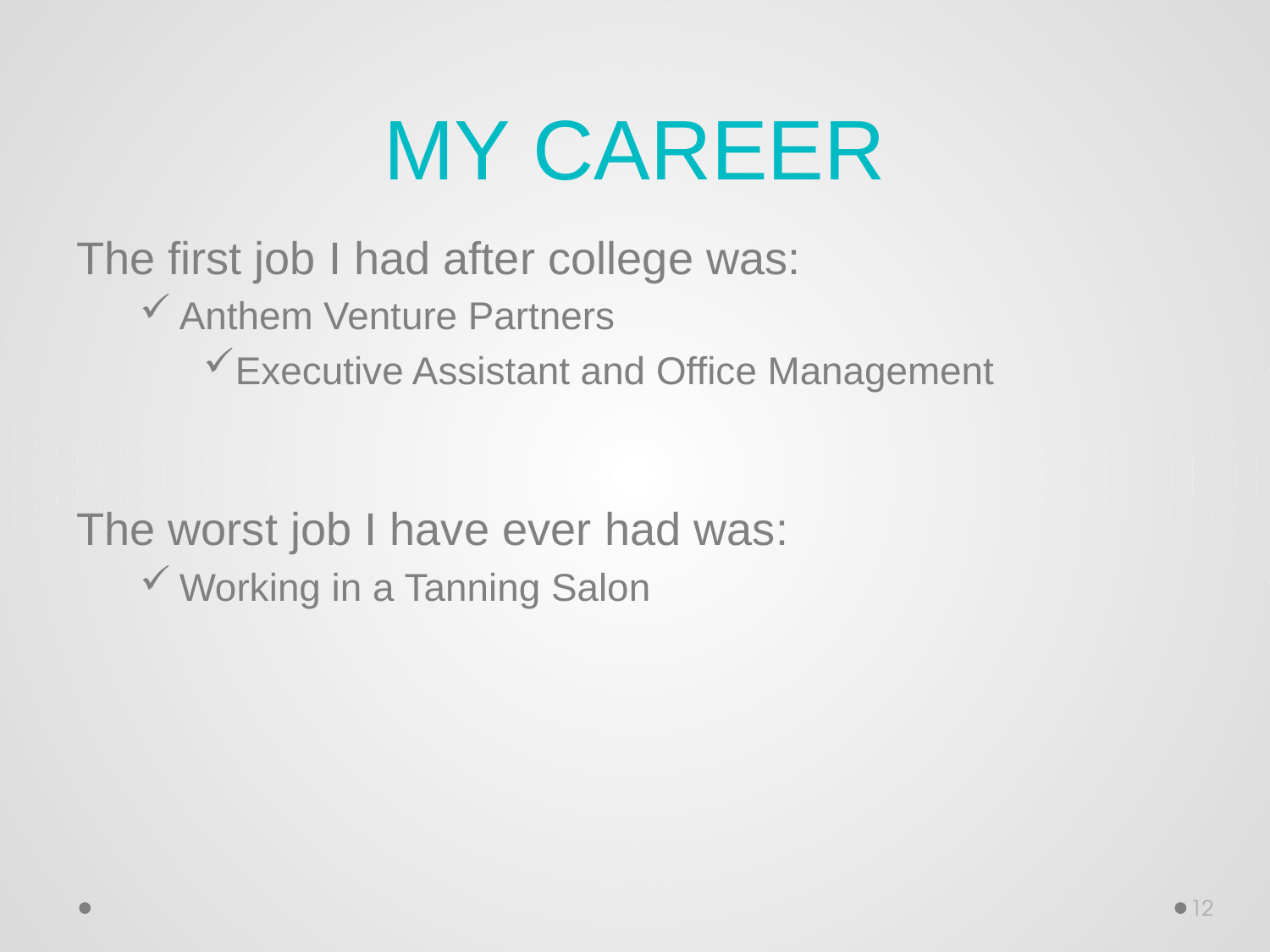

# My Career
The first job I had after college was:
Anthem Venture Partners
Executive Assistant and Office Management

The worst job I have ever had was:
Working in a Tanning Salon
12